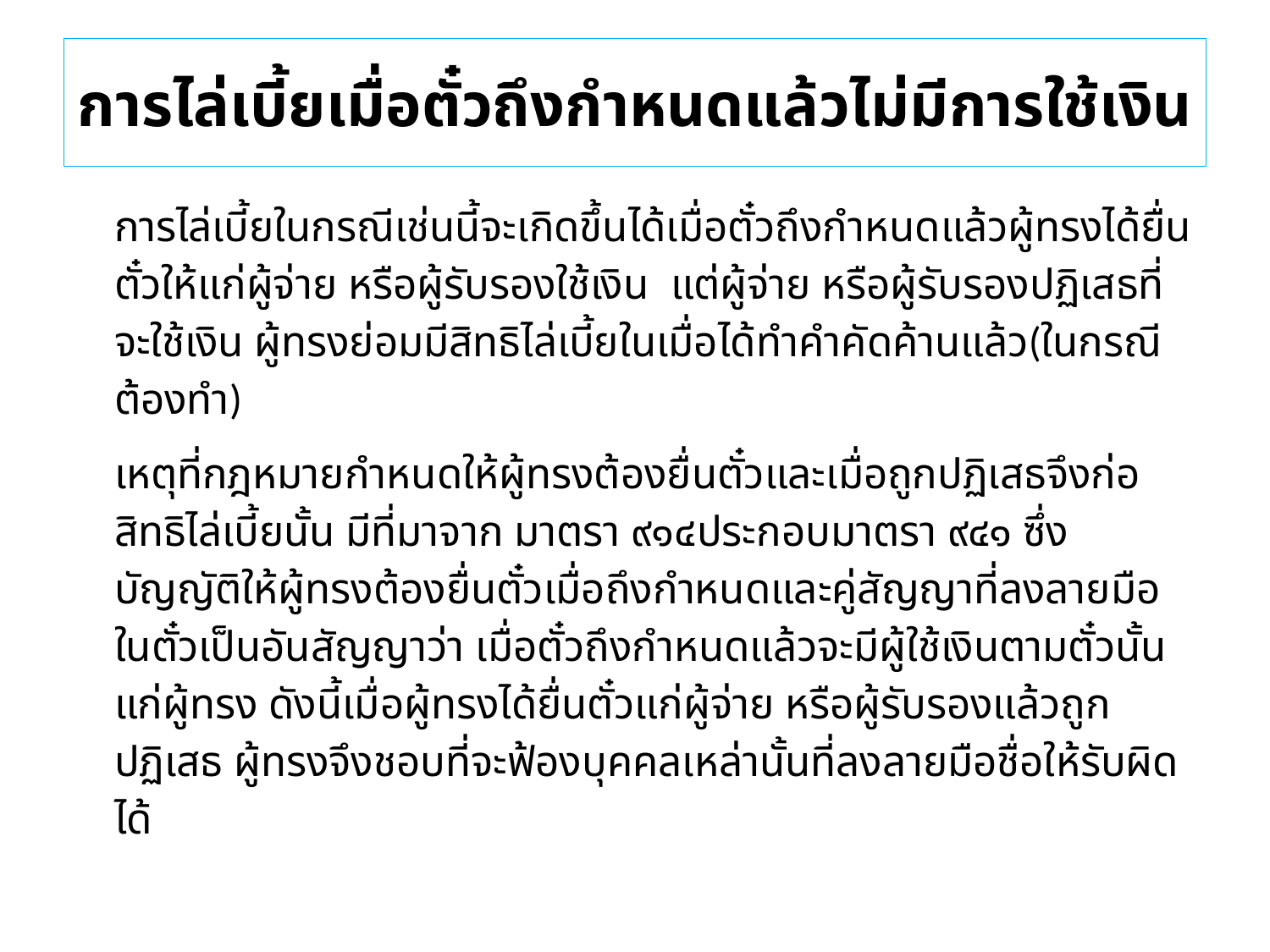

# การไล่เบี้ยเมื่อตั๋วถึงกำหนดแล้วไม่มีการใช้เงิน
การไล่เบี้ยในกรณีเช่นนี้จะเกิดขึ้นได้เมื่อตั๋วถึงกำหนดแล้วผู้ทรงได้ยื่นตั๋วให้แก่ผู้จ่าย หรือผู้รับรองใช้เงิน  แต่ผู้จ่าย หรือผู้รับรองปฏิเสธที่จะใช้เงิน ผู้ทรงย่อมมีสิทธิไล่เบี้ยในเมื่อได้ทำคำคัดค้านแล้ว(ในกรณีต้องทำ)
เหตุที่กฎหมายกำหนดให้ผู้ทรงต้องยื่นตั๋วและเมื่อถูกปฏิเสธจึงก่อสิทธิไล่เบี้ยนั้น มีที่มาจาก มาตรา ๙๑๔ประกอบมาตรา ๙๔๑ ซึ่งบัญญัติให้ผู้ทรงต้องยื่นตั๋วเมื่อถึงกำหนดและคู่สัญญาที่ลงลายมือในตั๋วเป็นอันสัญญาว่า เมื่อตั๋วถึงกำหนดแล้วจะมีผู้ใช้เงินตามตั๋วนั้นแก่ผู้ทรง ดังนี้เมื่อผู้ทรงได้ยื่นตั๋วแก่ผู้จ่าย หรือผู้รับรองแล้วถูกปฏิเสธ ผู้ทรงจึงชอบที่จะฟ้องบุคคลเหล่านั้นที่ลงลายมือชื่อให้รับผิดได้